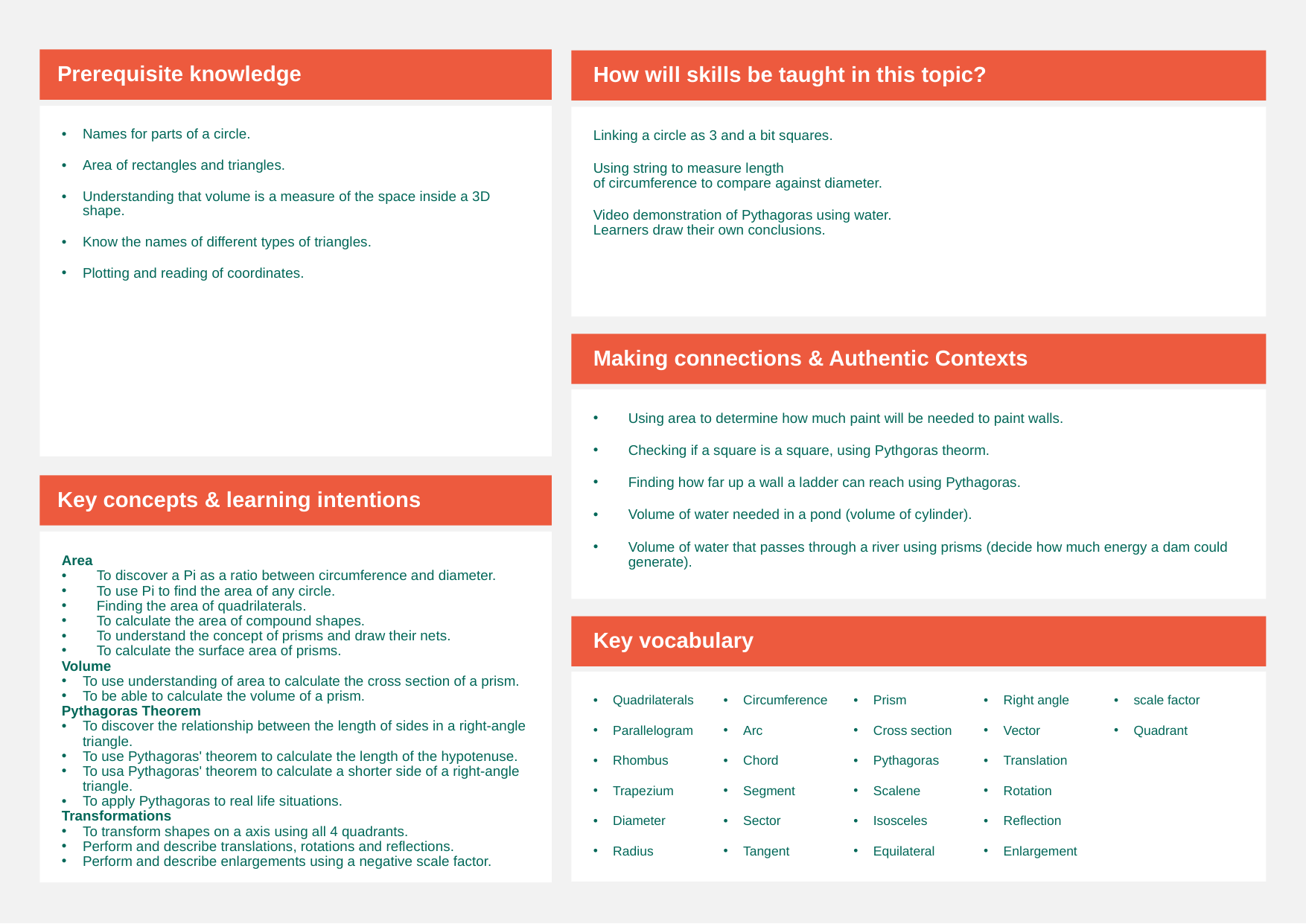

Prerequisite knowledge
How will skills be taught in this topic?
Names for parts of a circle.
Area of rectangles and triangles.
Understanding that volume is a measure of the space inside a 3D shape.
Know the names of different types of triangles.
Plotting and reading of coordinates.
Linking a circle as 3 and a bit squares.
Using string to measure length of circumference to compare against diameter.
Video demonstration of Pythagoras using water. Learners draw their own conclusions.

Making connections & Authentic Contexts
Using area to determine how much paint will be needed to paint walls.
Checking if a square is a square, using Pythgoras theorm.
Finding how far up a wall a ladder can reach using Pythagoras.
Volume of water needed in a pond (volume of cylinder).
Volume of water that passes through a river using prisms (decide how much energy a dam could generate).

Key concepts & learning intentions
Area
To discover a Pi as a ratio between circumference and diameter.
To use Pi to find the area of any circle.
Finding the area of quadrilaterals.
To calculate the area of compound shapes.
To understand the concept of prisms and draw their nets.
To calculate the surface area of prisms.
Volume
To use understanding of area to calculate the cross section of a prism.
To be able to calculate the volume of a prism.
Pythagoras Theorem
To discover the relationship between the length of sides in a right-angle triangle.
To use Pythagoras' theorem to calculate the length of the hypotenuse.
To usa Pythagoras' theorem to calculate a shorter side of a right-angle triangle.
To apply Pythagoras to real life situations.
Transformations
To transform shapes on a axis using all 4 quadrants.
Perform and describe translations, rotations and reflections.
Perform and describe enlargements using a negative scale factor.

Key vocabulary
Quadrilaterals
Parallelogram
Rhombus
Trapezium
Diameter
Radius
Circumference
Arc
Chord
Segment
Sector
Tangent
Prism
Cross section
Pythagoras
Scalene
Isosceles
Equilateral
Right angle
Vector
Translation
Rotation
Reflection
Enlargement
scale factor
Quadrant